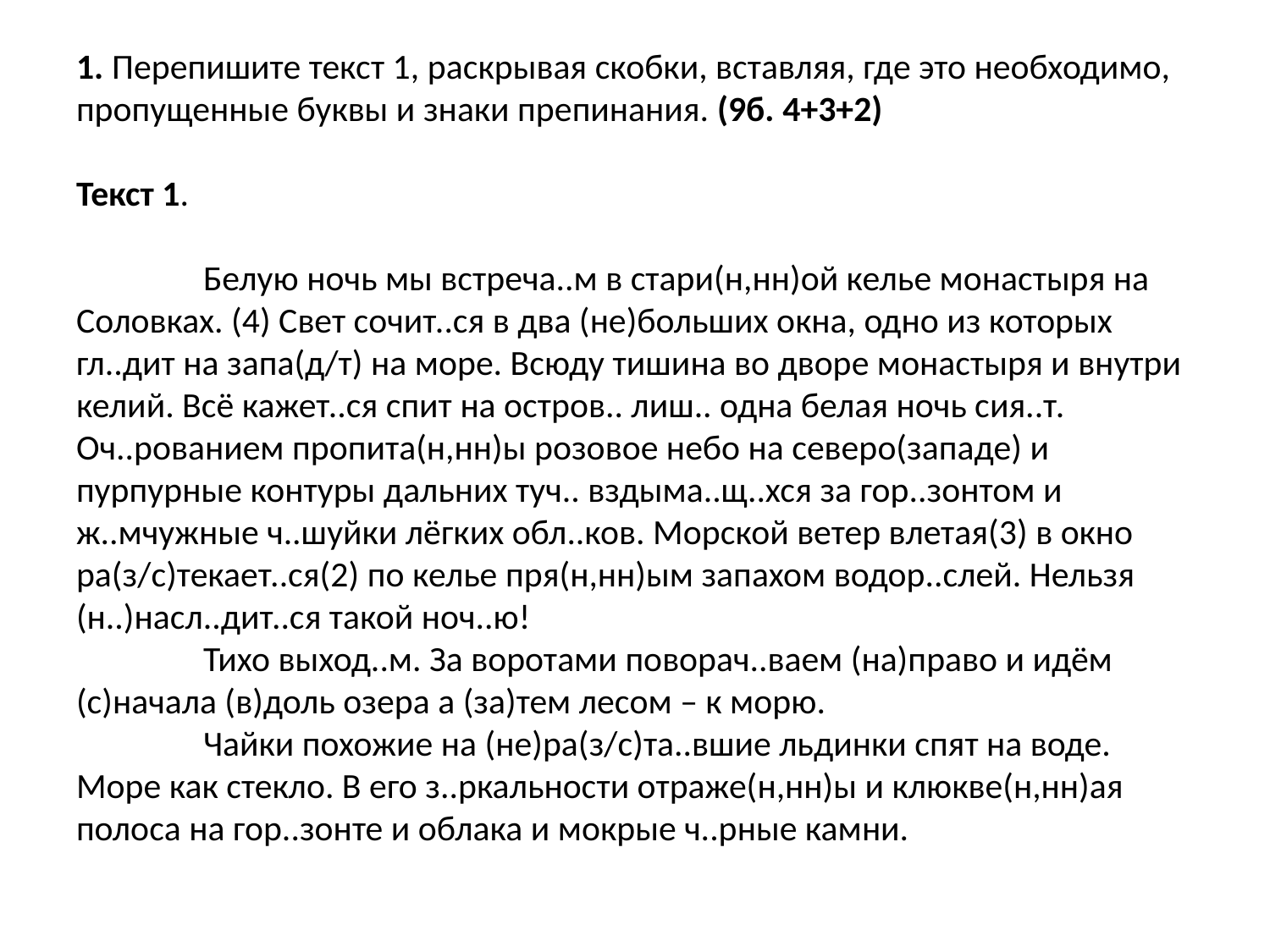

# 1. Перепишите текст 1, раскрывая скобки, вставляя, где это необходимо, пропущенные буквы и знаки препинания. (9б. 4+3+2) Текст 1. Белую ночь мы встреча..м в стари(н,нн)ой келье монастыря на Соловках. (4) Свет сочит..ся в два (не)больших окна, одно из которых гл..дит на запа(д/т) на море. Всюду тишина во дворе монастыря и внутри келий. Всё кажет..ся спит на остров.. лиш.. одна белая ночь сия..т. Оч..рованием пропита(н,нн)ы розовое небо на северо(западе) и пурпурные контуры дальних туч.. вздыма..щ..хся за гор..зонтом и ж..мчужные ч..шуйки лёгких обл..ков. Морской ветер влетая(3) в окно ра(з/с)текает..ся(2) по келье пря(н,нн)ым запахом водор..слей. Нельзя (н..)насл..дит..ся такой ноч..ю! Тихо выход..м. За воротами поворач..ваем (на)право и идём (с)начала (в)доль озера а (за)тем лесом – к морю. Чайки похожие на (не)ра(з/с)та..вшие льдинки спят на воде. Море как стекло. В его з..ркальности отраже(н,нн)ы и клюкве(н,нн)ая полоса на гор..зонте и облака и мокрые ч..рные камни.